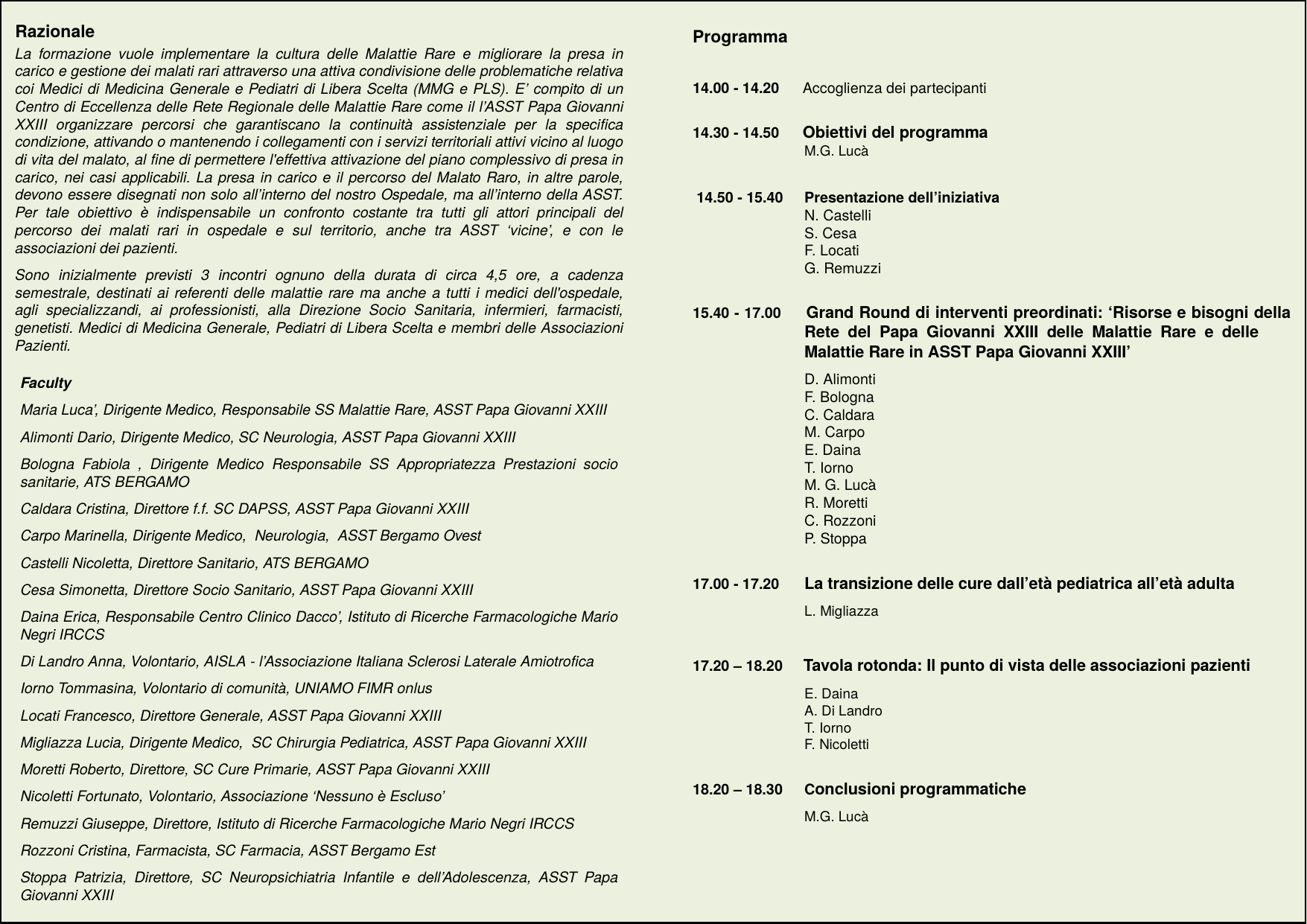

Razionale
La formazione vuole implementare la cultura delle Malattie Rare e migliorare la presa in carico e gestione dei malati rari attraverso una attiva condivisione delle problematiche relativa coi Medici di Medicina Generale e Pediatri di Libera Scelta (MMG e PLS). E’ compito di un Centro di Eccellenza delle Rete Regionale delle Malattie Rare come il l’ASST Papa Giovanni XXIII organizzare percorsi che garantiscano la continuità assistenziale per la specifica condizione, attivando o mantenendo i collegamenti con i servizi territoriali attivi vicino al luogo di vita del malato, al fine di permettere l'effettiva attivazione del piano complessivo di presa in carico, nei casi applicabili. La presa in carico e il percorso del Malato Raro, in altre parole, devono essere disegnati non solo all’interno del nostro Ospedale, ma all’interno della ASST. Per tale obiettivo è indispensabile un confronto costante tra tutti gli attori principali del percorso dei malati rari in ospedale e sul territorio, anche tra ASST ‘vicine’, e con le associazioni dei pazienti.
Sono inizialmente previsti 3 incontri ognuno della durata di circa 4,5 ore, a cadenza semestrale, destinati ai referenti delle malattie rare ma anche a tutti i medici dell'ospedale, agli specializzandi, ai professionisti, alla Direzione Socio Sanitaria, infermieri, farmacisti, genetisti. Medici di Medicina Generale, Pediatri di Libera Scelta e membri delle Associazioni Pazienti.

Programma

14.00 - 14.20   	Accoglienza dei partecipanti

14.30 - 14.50	Obiettivi del programma
		M.G. Lucà

 14.50 - 15.40	Presentazione dell’iniziativa
		N. Castelli
		S. Cesa
		F. Locati
		G. Remuzzi

15.40 - 17.00	Grand Round di interventi preordinati: ‘Risorse e bisogni della 		Rete del Papa Giovanni XXIII delle Malattie Rare e delle 			Malattie Rare in ASST Papa Giovanni XXIII’
 		D. Alimonti
		F. Bologna
		C. Caldara
		M. Carpo
		E. Daina
		T. Iorno
		M. G. Lucà
		R. Moretti
		C. Rozzoni
		P. Stoppa

17.00 - 17.20   	La transizione delle cure dall’età pediatrica all’età adulta
		L. Migliazza

17.20 – 18.20     Tavola rotonda: Il punto di vista delle associazioni pazienti
		E. Daina
		A. Di Landro
		T. Iorno
		F. Nicoletti

18.20 – 18.30 	Conclusioni programmatiche
		M.G. Lucà

Faculty

Maria Luca’, Dirigente Medico, Responsabile SS Malattie Rare, ASST Papa Giovanni XXIII
Alimonti Dario, Dirigente Medico, SC Neurologia, ASST Papa Giovanni XXIII
Bologna Fabiola , Dirigente Medico Responsabile SS Appropriatezza Prestazioni socio sanitarie, ATS BERGAMO
Caldara Cristina, Direttore f.f. SC DAPSS, ASST Papa Giovanni XXIII
Carpo Marinella, Dirigente Medico,  Neurologia,  ASST Bergamo Ovest
Castelli Nicoletta, Direttore Sanitario, ATS BERGAMO
Cesa Simonetta, Direttore Socio Sanitario, ASST Papa Giovanni XXIII
Daina Erica, Responsabile Centro Clinico Dacco’, Istituto di Ricerche Farmacologiche Mario Negri IRCCS
Di Landro Anna, Volontario, AISLA - l’Associazione Italiana Sclerosi Laterale Amiotrofica
Iorno Tommasina, Volontario di comunità, UNIAMO FIMR onlus
Locati Francesco, Direttore Generale, ASST Papa Giovanni XXIII
Migliazza Lucia, Dirigente Medico,  SC Chirurgia Pediatrica, ASST Papa Giovanni XXIII
Moretti Roberto, Direttore, SC Cure Primarie, ASST Papa Giovanni XXIII
Nicoletti Fortunato, Volontario, Associazione ‘Nessuno è Escluso’
Remuzzi Giuseppe, Direttore, Istituto di Ricerche Farmacologiche Mario Negri IRCCS
Rozzoni Cristina, Farmacista, SC Farmacia, ASST Bergamo Est
Stoppa Patrizia, Direttore, SC Neuropsichiatria Infantile e dell’Adolescenza, ASST Papa Giovanni XXIII